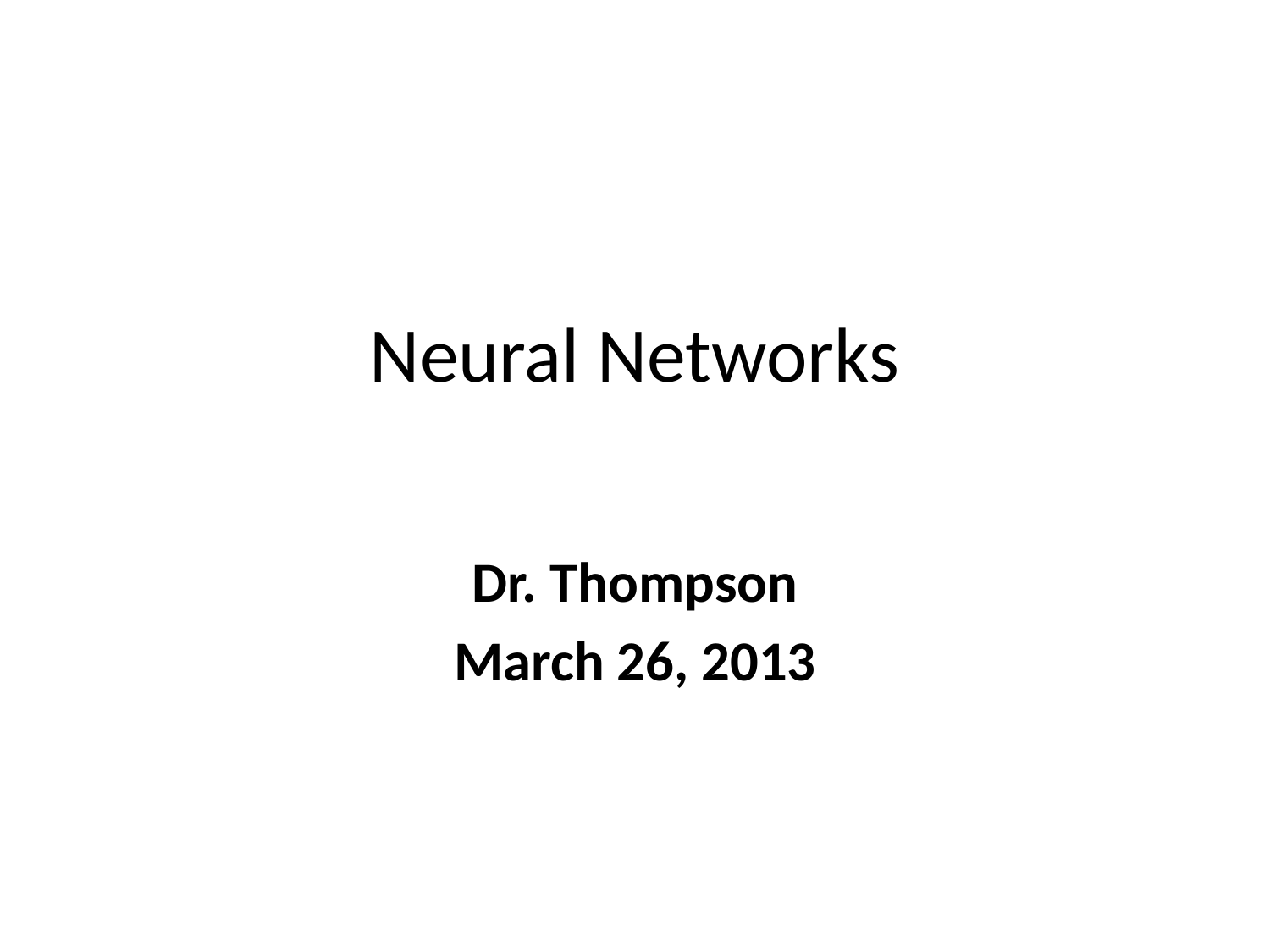

# Neural Networks
Dr. Thompson
March 26, 2013